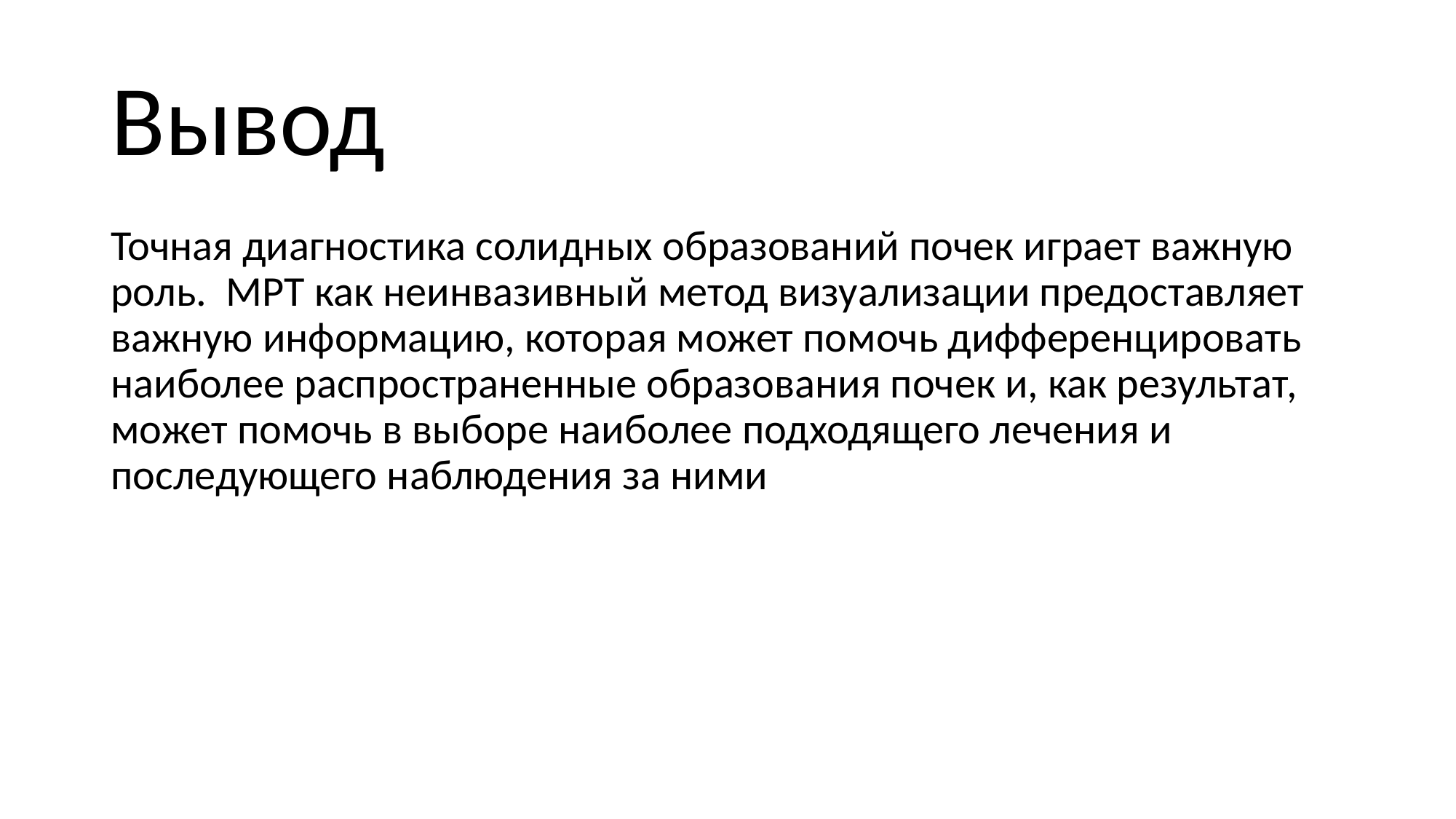

# Вывод
Точная диагностика солидных образований почек играет важную роль.  МРТ как неинвазивный метод визуализации предоставляет важную информацию, которая может помочь дифференцировать наиболее распространенные образования почек и, как результат, может помочь в выборе наиболее подходящего лечения и последующего наблюдения за ними